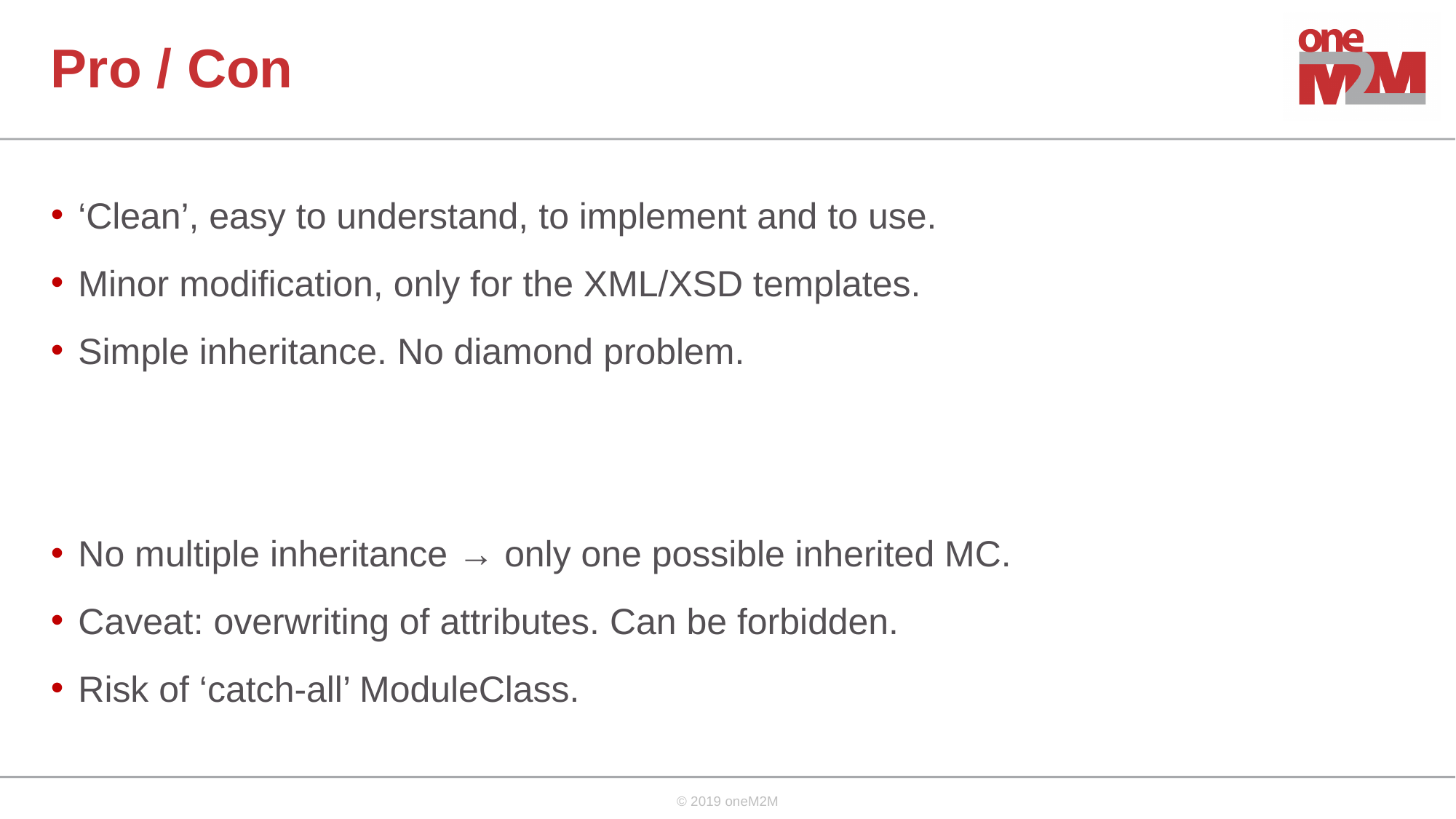

# Pro / Con
‘Clean’, easy to understand, to implement and to use.
Minor modification, only for the XML/XSD templates.
Simple inheritance. No diamond problem.

No multiple inheritance → only one possible inherited MC.
Caveat: overwriting of attributes. Can be forbidden.
Risk of ‘catch-all’ ModuleClass.